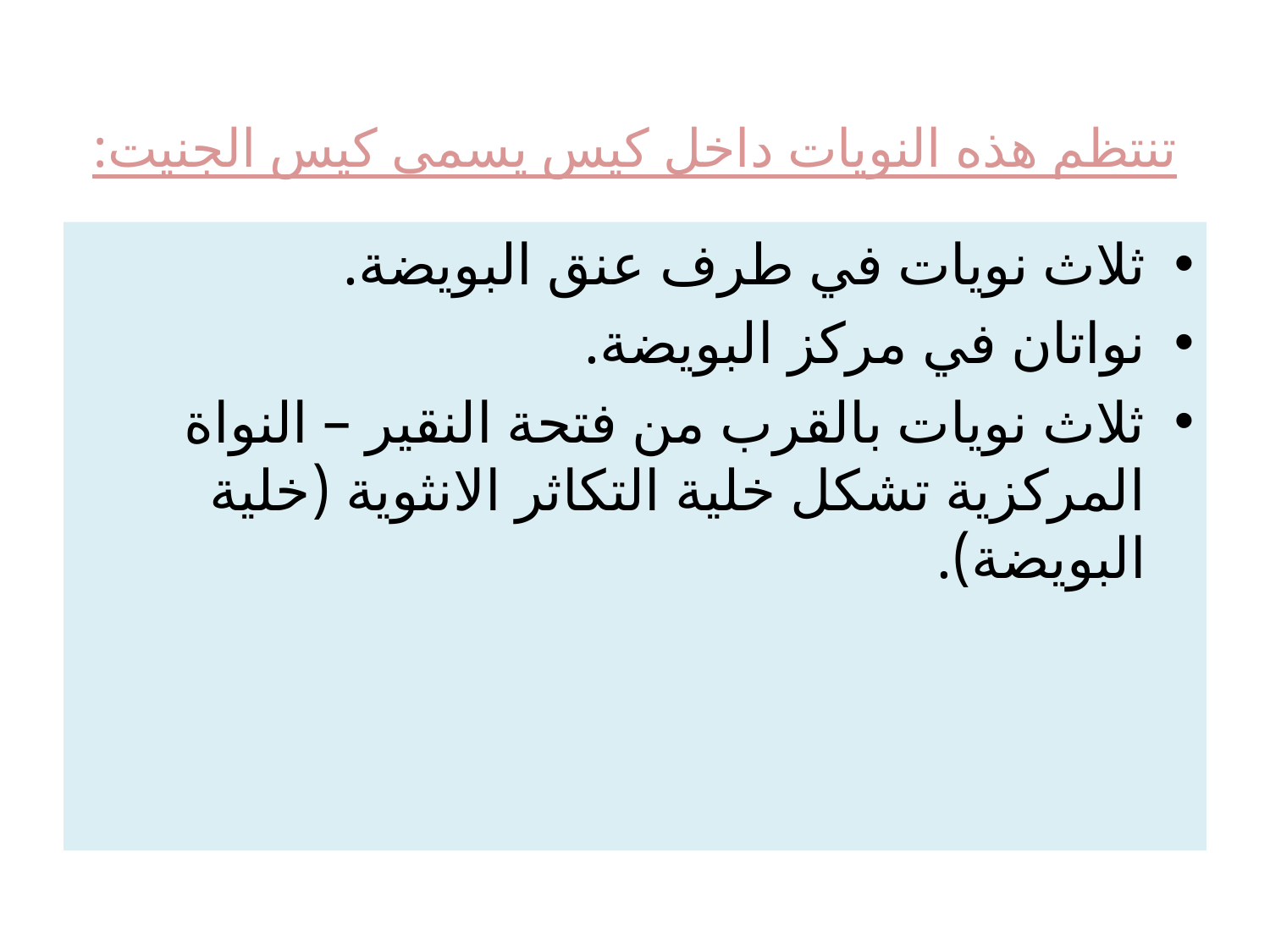

# تنتظم هذه النويات داخل كيس يسمى كيس الجنيت:
ثلاث نويات في طرف عنق البويضة.
نواتان في مركز البويضة.
ثلاث نويات بالقرب من فتحة النقير – النواة المركزية تشكل خلية التكاثر الانثوية (خلية البويضة).